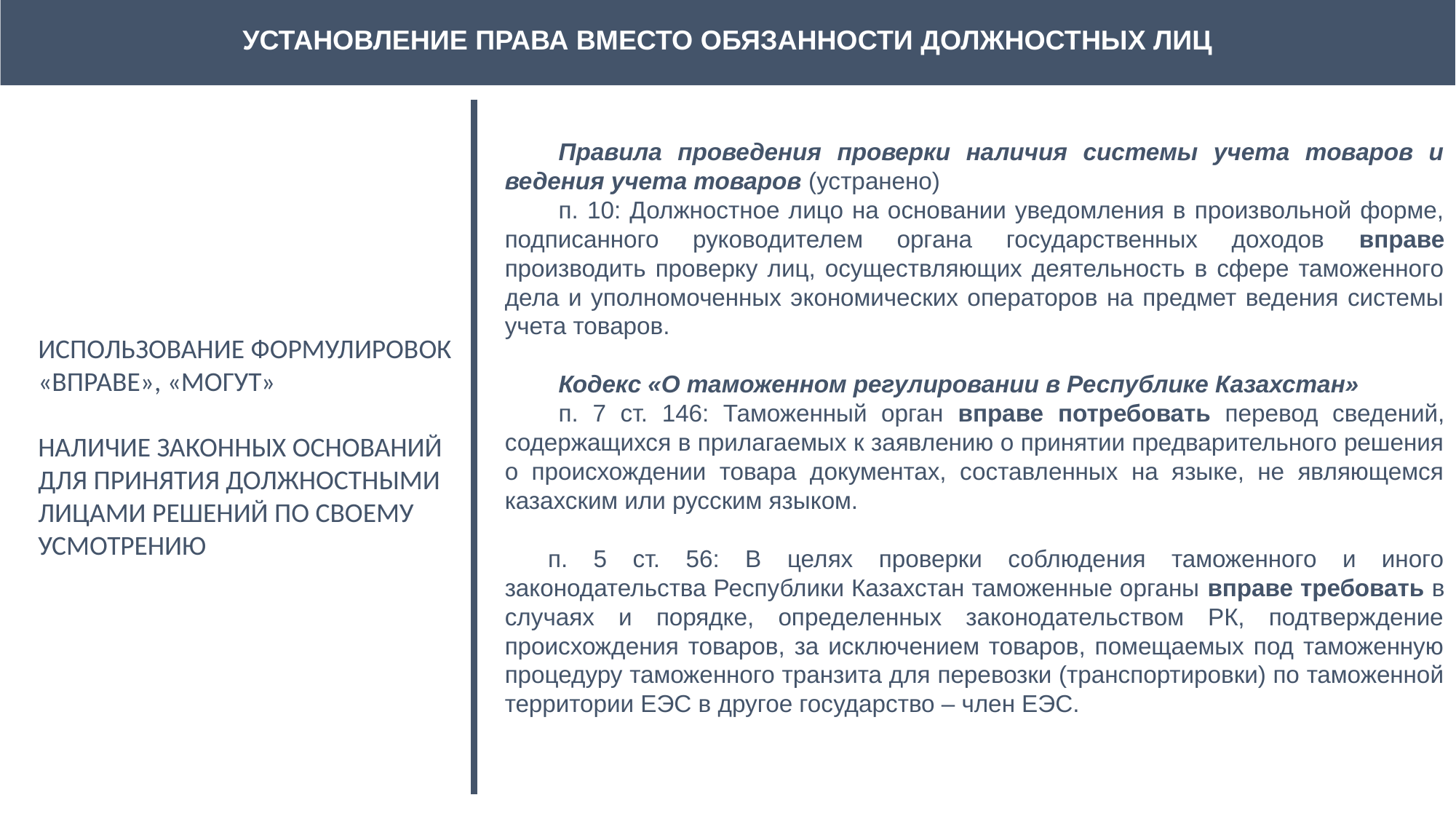

УСТАНОВЛЕНИЕ ПРАВА ВМЕСТО ОБЯЗАННОСТИ ДОЛЖНОСТНЫХ ЛИЦ

Правила проведения проверки наличия системы учета товаров и ведения учета товаров (устранено)
п. 10: Должностное лицо на основании уведомления в произвольной форме, подписанного руководителем органа государственных доходов вправе производить проверку лиц, осуществляющих деятельность в сфере таможенного дела и уполномоченных экономических операторов на предмет ведения системы учета товаров.

Кодекс «О таможенном регулировании в Республике Казахстан»
п. 7 ст. 146: Таможенный орган вправе потребовать перевод сведений, содержащихся в прилагаемых к заявлению о принятии предварительного решения о происхождении товара документах, составленных на языке, не являющемся казахским или русским языком.

п. 5 ст. 56: В целях проверки соблюдения таможенного и иного законодательства Республики Казахстан таможенные органы вправе требовать в случаях и порядке, определенных законодательством РК, подтверждение происхождения товаров, за исключением товаров, помещаемых под таможенную процедуру таможенного транзита для перевозки (транспортировки) по таможенной территории ЕЭС в другое государство – член ЕЭС.
* повышение по каждому рейтингу
 в перерасчете на 1 балл по шкале ИВК: 1/9 = 0,11
ИСПОЛЬЗОВАНИЕ ФОРМУЛИРОВОК «ВПРАВЕ», «МОГУТ»

НАЛИЧИЕ ЗАКОННЫХ ОСНОВАНИЙ ДЛЯ ПРИНЯТИЯ ДОЛЖНОСТНЫМИ ЛИЦАМИ РЕШЕНИЙ ПО СВОЕМУ УСМОТРЕНИЮ